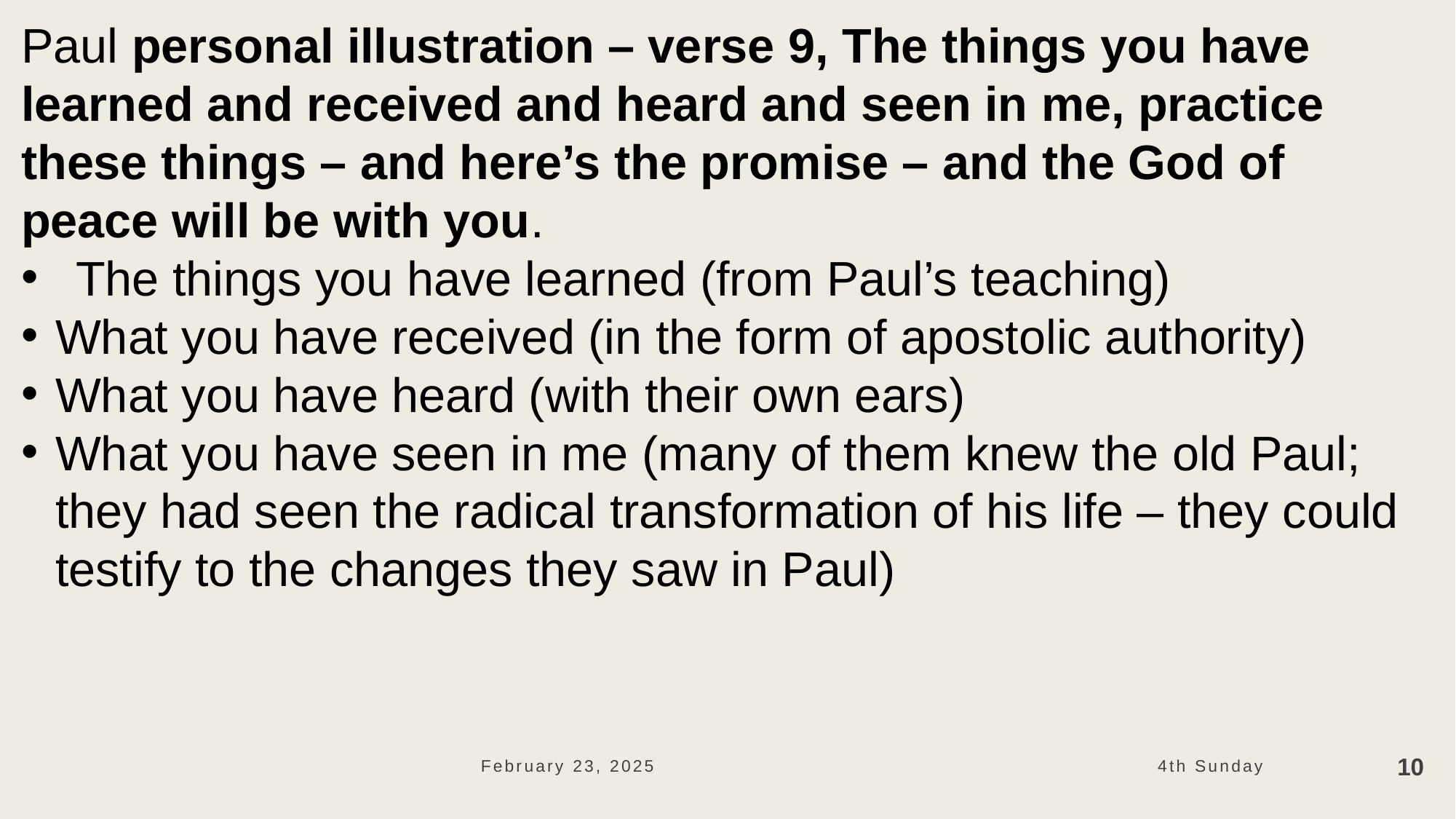

Paul personal illustration – verse 9, The things you have learned and received and heard and seen in me, practice these things – and here’s the promise – and the God of peace will be with you.
The things you have learned (from Paul’s teaching)
What you have received (in the form of apostolic authority)
What you have heard (with their own ears)
What you have seen in me (many of them knew the old Paul; they had seen the radical transformation of his life – they could testify to the changes they saw in Paul)
February 23, 2025
10
4th Sunday